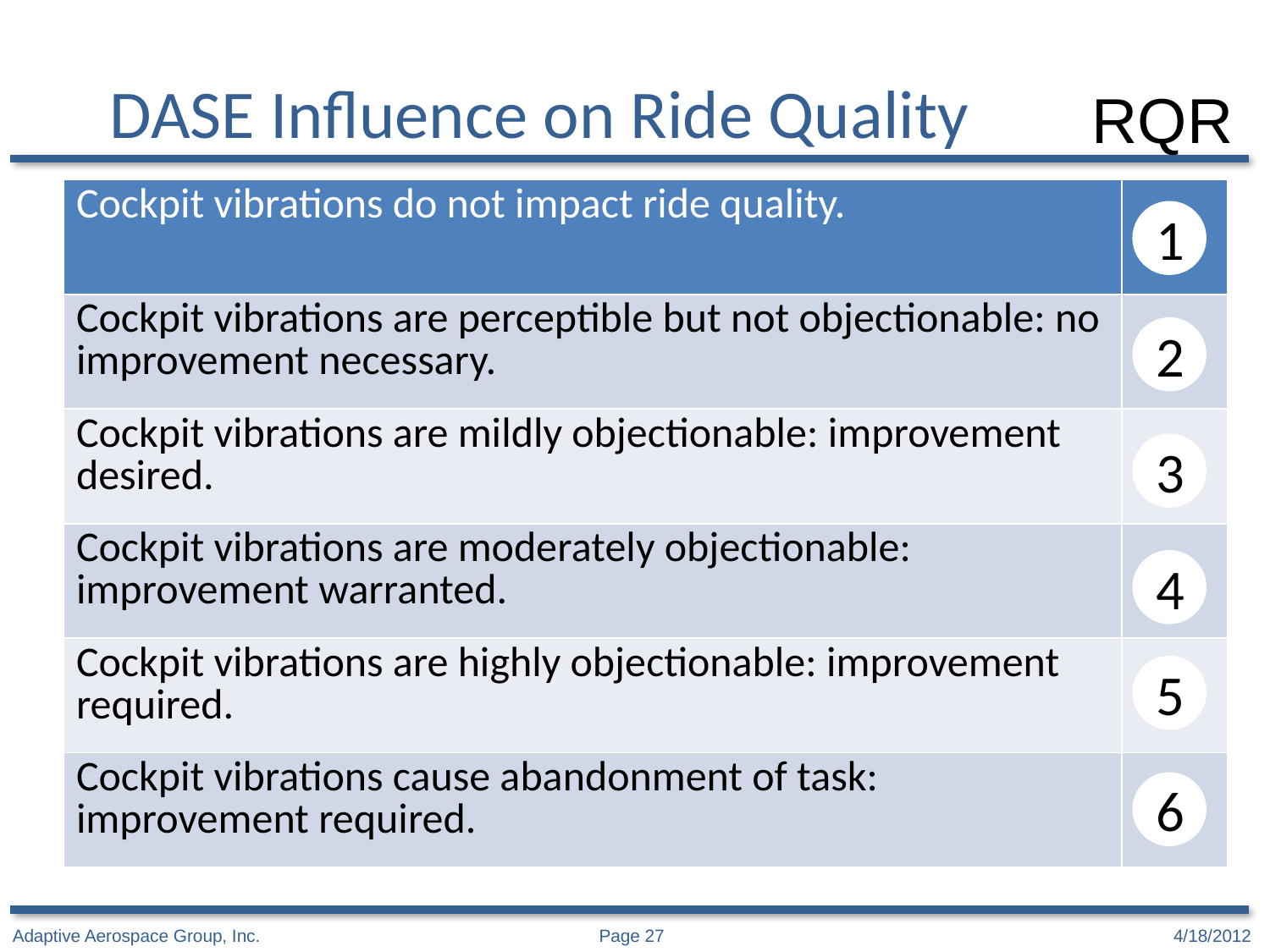

# DASE Influence on Ride Quality
RQR
| Cockpit vibrations do not impact ride quality. |  |
| --- | --- |
| Cockpit vibrations are perceptible but not objectionable: no improvement necessary. |  |
| Cockpit vibrations are mildly objectionable: improvement desired. |  |
| Cockpit vibrations are moderately objectionable: improvement warranted. |  |
| Cockpit vibrations are highly objectionable: improvement required. |  |
| Cockpit vibrations cause abandonment of task: improvement required. |  |
1
2
3
4
5
6